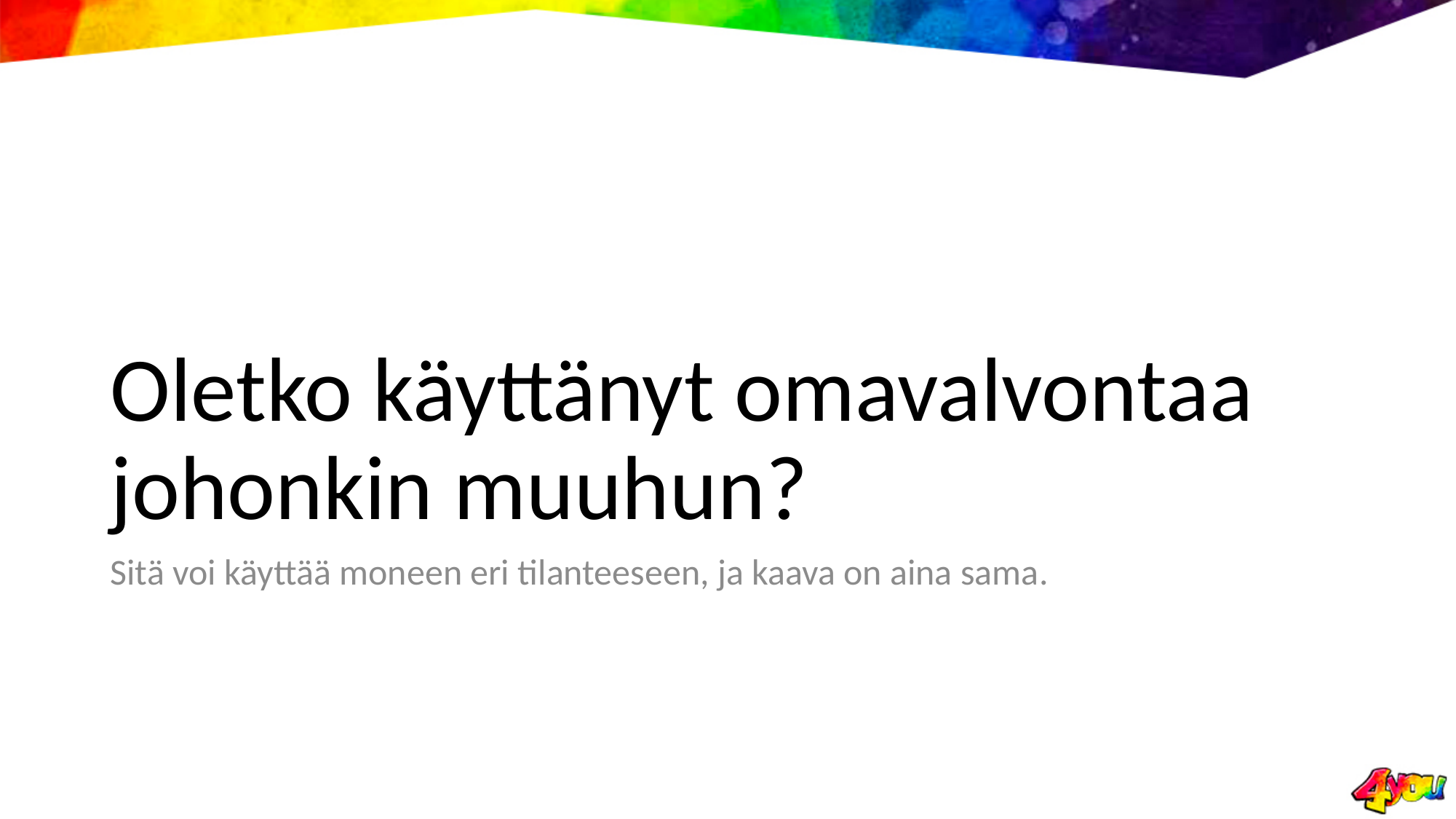

# Oletko käyttänyt omavalvontaa johonkin muuhun?
Sitä voi käyttää moneen eri tilanteeseen, ja kaava on aina sama.